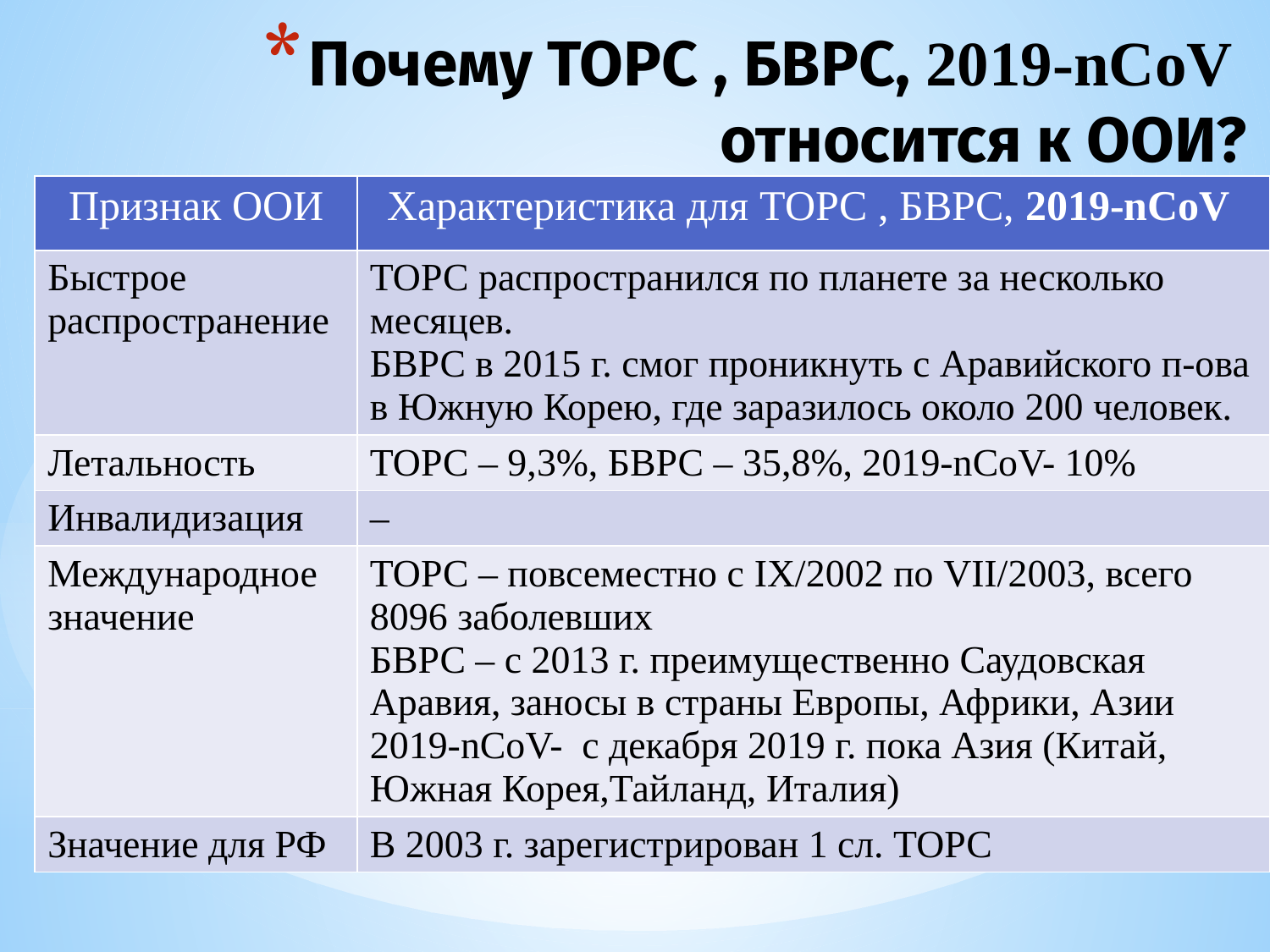

# Почему ТОРС , БВРС, 2019-nCoV  относится к ООИ?
| Признак ООИ | Характеристика для ТОРС , БВРС, 2019-nCoV |
| --- | --- |
| Быстрое распространение | ТОРС распространился по планете за несколько месяцев. БВРС в 2015 г. смог проникнуть с Аравийского п-ова в Южную Корею, где заразилось около 200 человек. |
| Летальность | ТОРС – 9,3%, БВРС – 35,8%, 2019-nCoV- 10% |
| Инвалидизация | – |
| Международное значение | ТОРС – повсеместно с IX/2002 по VII/2003, всего 8096 заболевших БВРС – с 2013 г. преимущественно Саудовская Аравия, заносы в страны Европы, Африки, Азии 2019-nCoV- с декабря 2019 г. пока Азия (Китай, Южная Корея,Тайланд, Италия) |
| Значение для РФ | В 2003 г. зарегистрирован 1 сл. ТОРС |